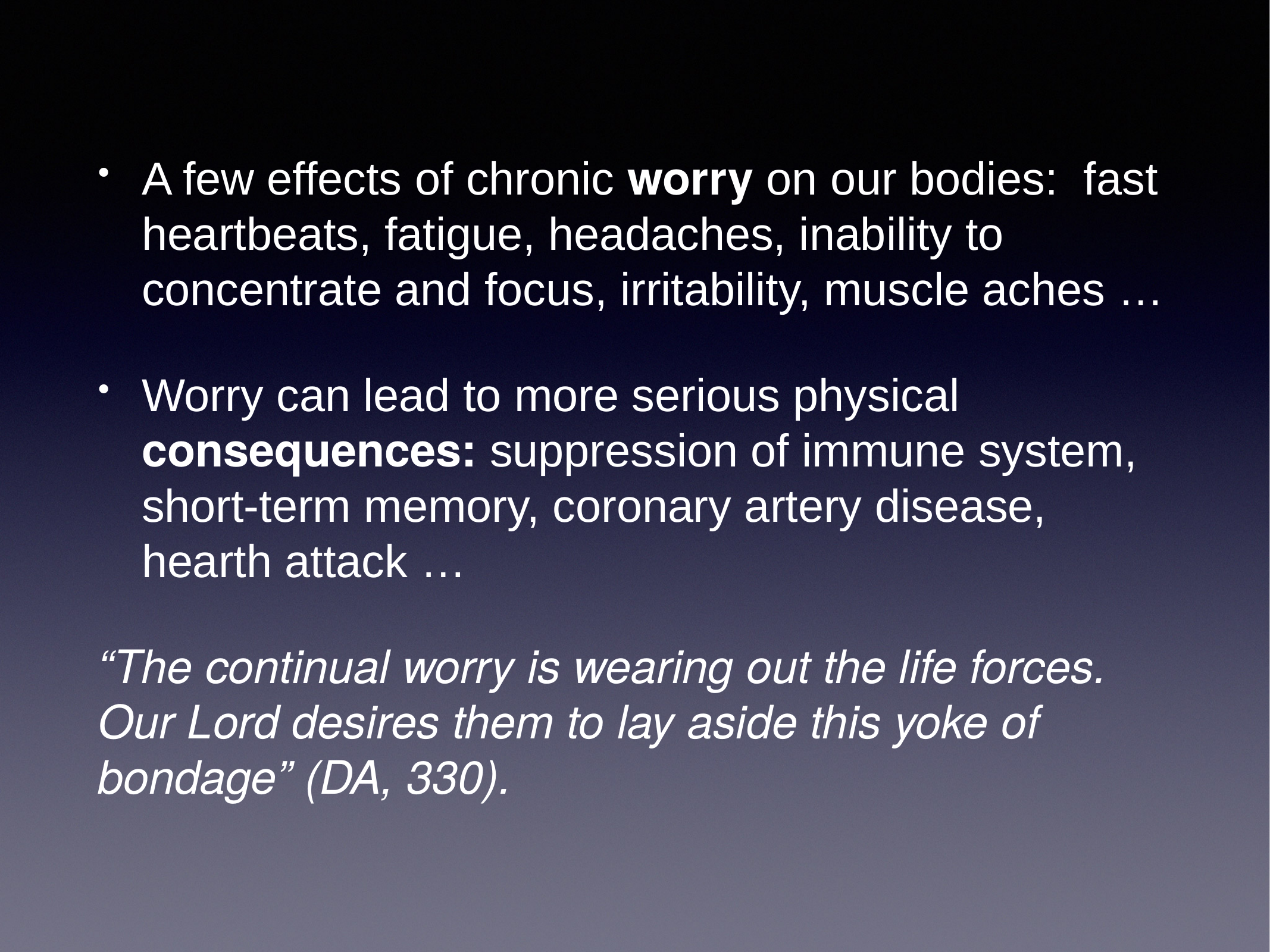

A few effects of chronic worry on our bodies:  fast heartbeats, fatigue, headaches, inability to concentrate and focus, irritability, muscle aches …
Worry can lead to more serious physical consequences: suppression of immune system, short-term memory, coronary artery disease, hearth attack …
“The continual worry is wearing out the life forces. Our Lord desires them to lay aside this yoke of bondage” (DA, 330).